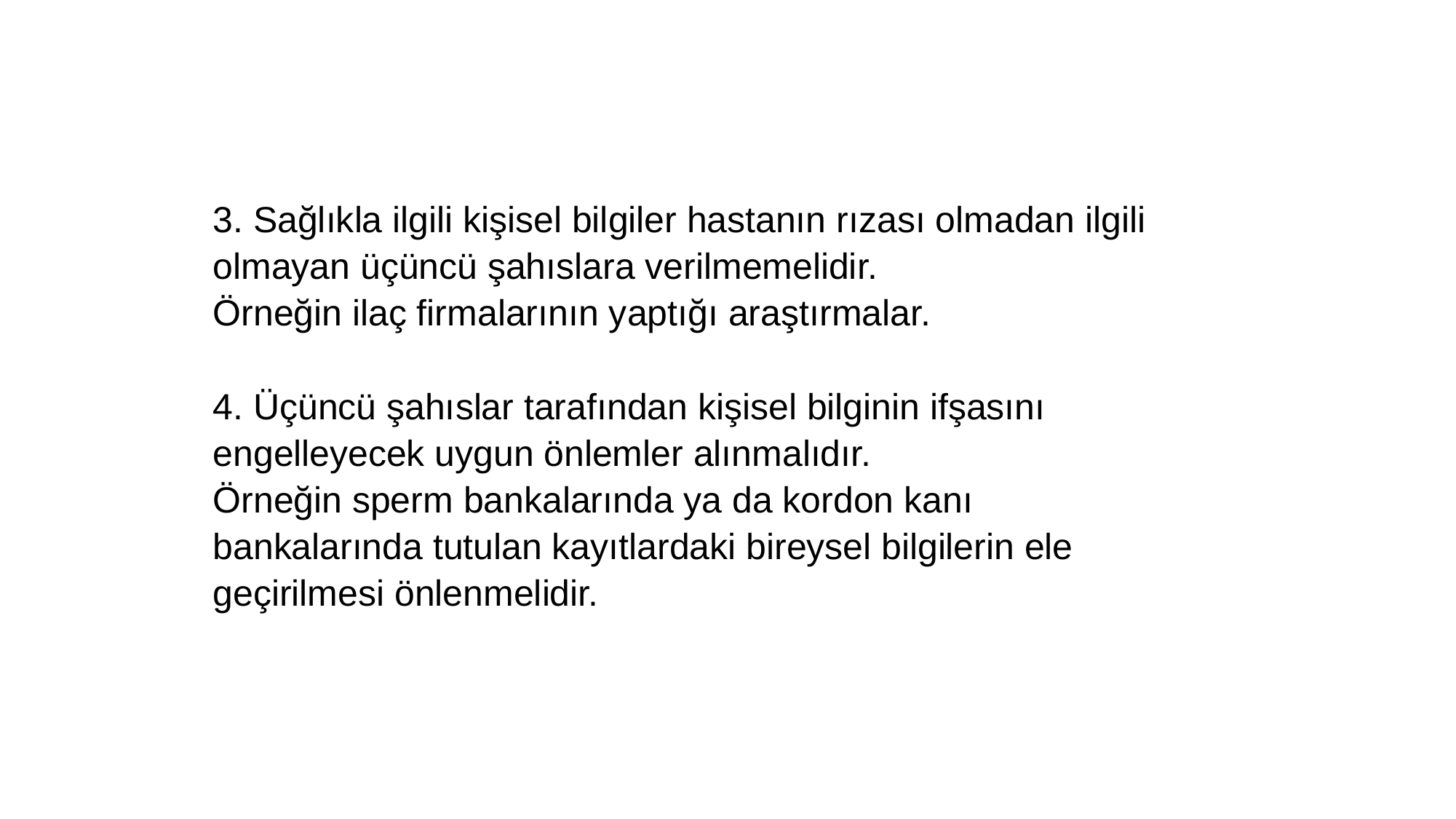

3. Sağlıkla ilgili kişisel bilgiler hastanın rızası olmadan ilgili olmayan üçüncü şahıslara verilmemelidir.
Örneğin ilaç firmalarının yaptığı araştırmalar.

4. Üçüncü şahıslar tarafından kişisel bilginin ifşasını engelleyecek uygun önlemler alınmalıdır.
Örneğin sperm bankalarında ya da kordon kanı bankalarında tutulan kayıtlardaki bireysel bilgilerin ele geçirilmesi önlenmelidir.